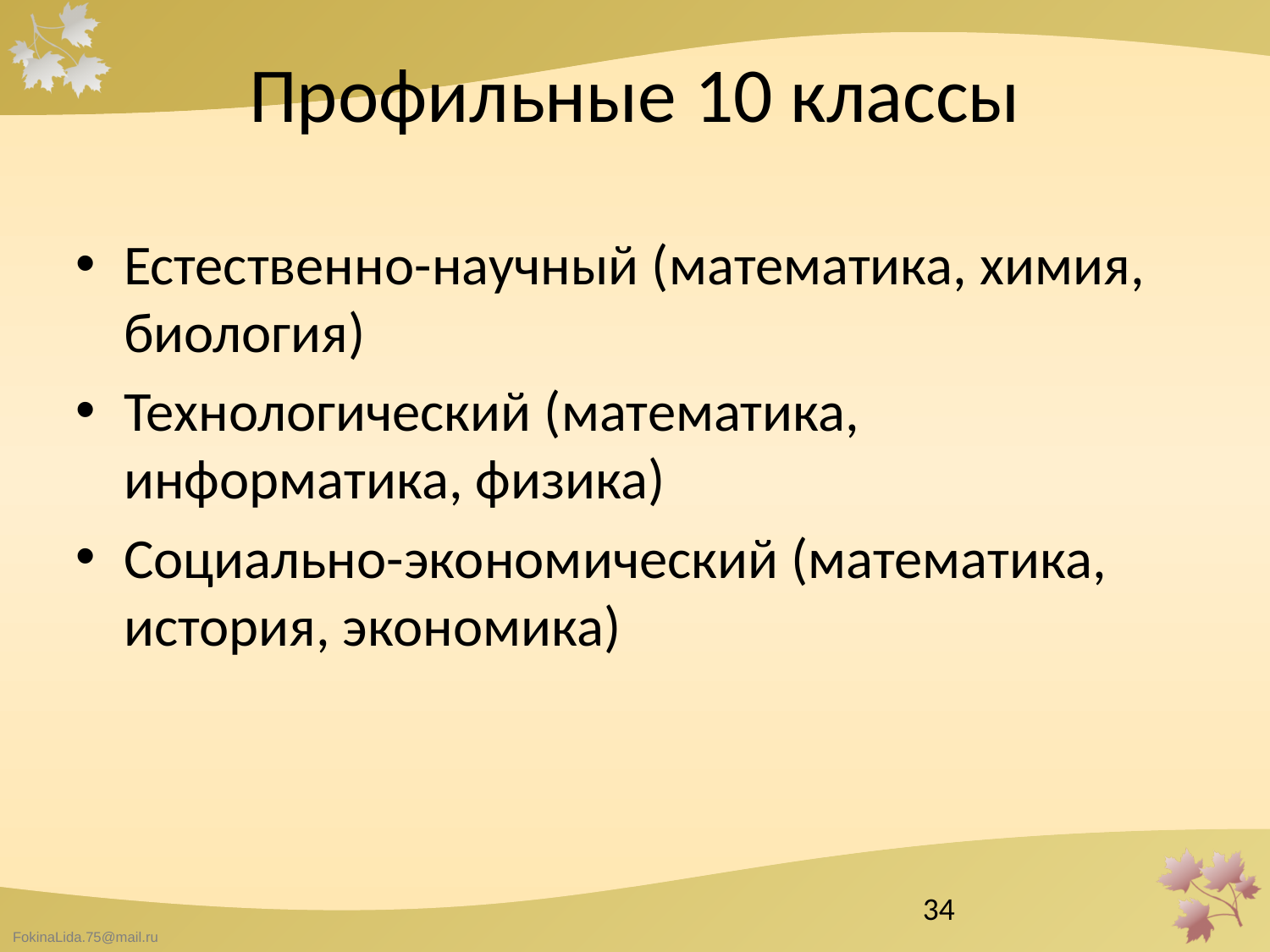

# Профильные 10 классы
Естественно-научный (математика, химия, биология)
Технологический (математика, информатика, физика)
Социально-экономический (математика, история, экономика)
34